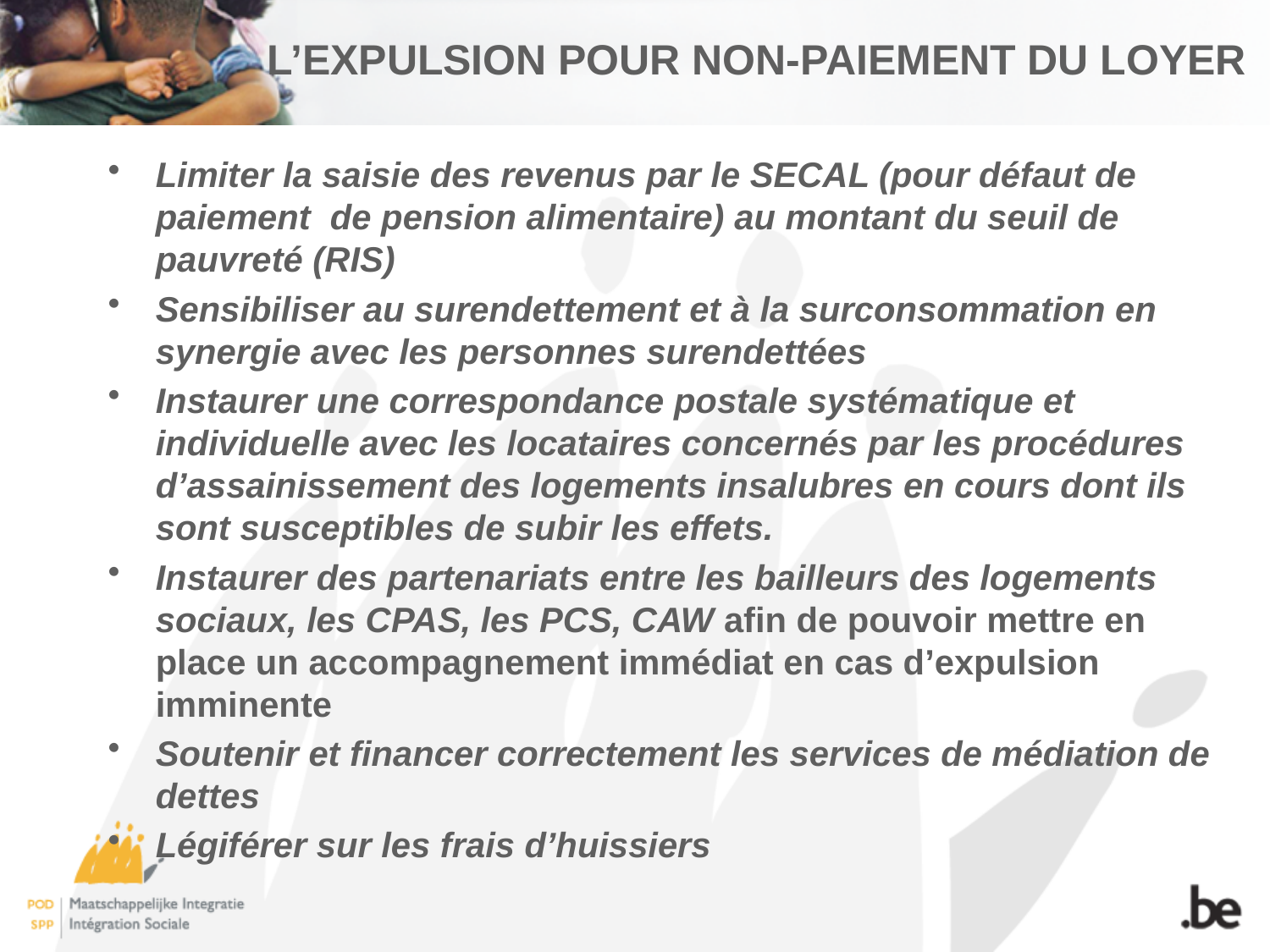

# L’EXPULSION POUR NON-PAIEMENT DU LOYER
Limiter la saisie des revenus par le SECAL (pour défaut de paiement  de pension alimentaire) au montant du seuil de pauvreté (RIS)
Sensibiliser au surendettement et à la surconsommation en synergie avec les personnes surendettées
Instaurer une correspondance postale systématique et individuelle avec les locataires concernés par les procédures d’assainissement des logements insalubres en cours dont ils sont susceptibles de subir les effets.
Instaurer des partenariats entre les bailleurs des logements sociaux, les CPAS, les PCS, CAW afin de pouvoir mettre en place un accompagnement immédiat en cas d’expulsion imminente
Soutenir et financer correctement les services de médiation de dettes
Légiférer sur les frais d’huissiers